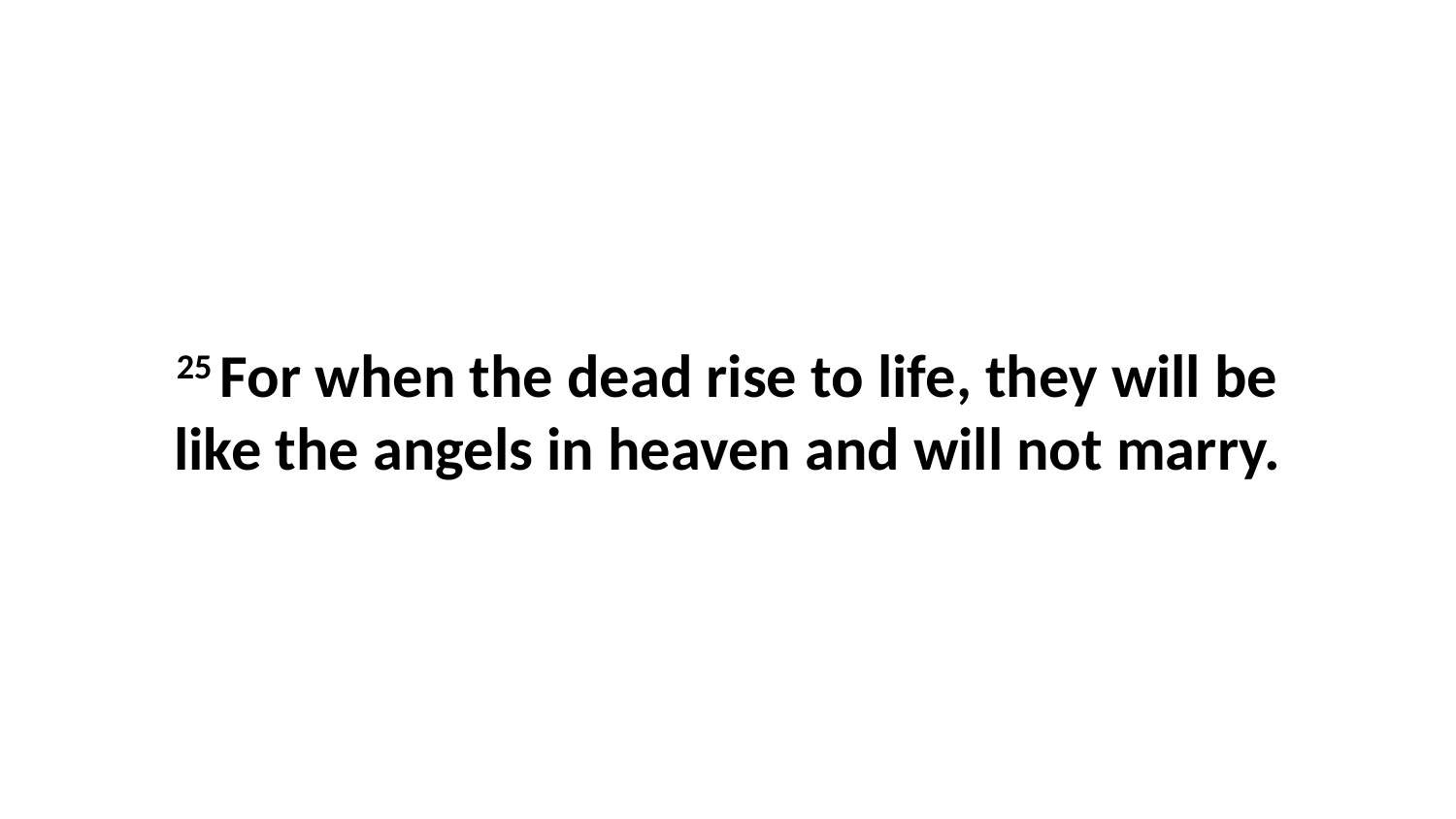

25 For when the dead rise to life, they will be like the angels in heaven and will not marry.